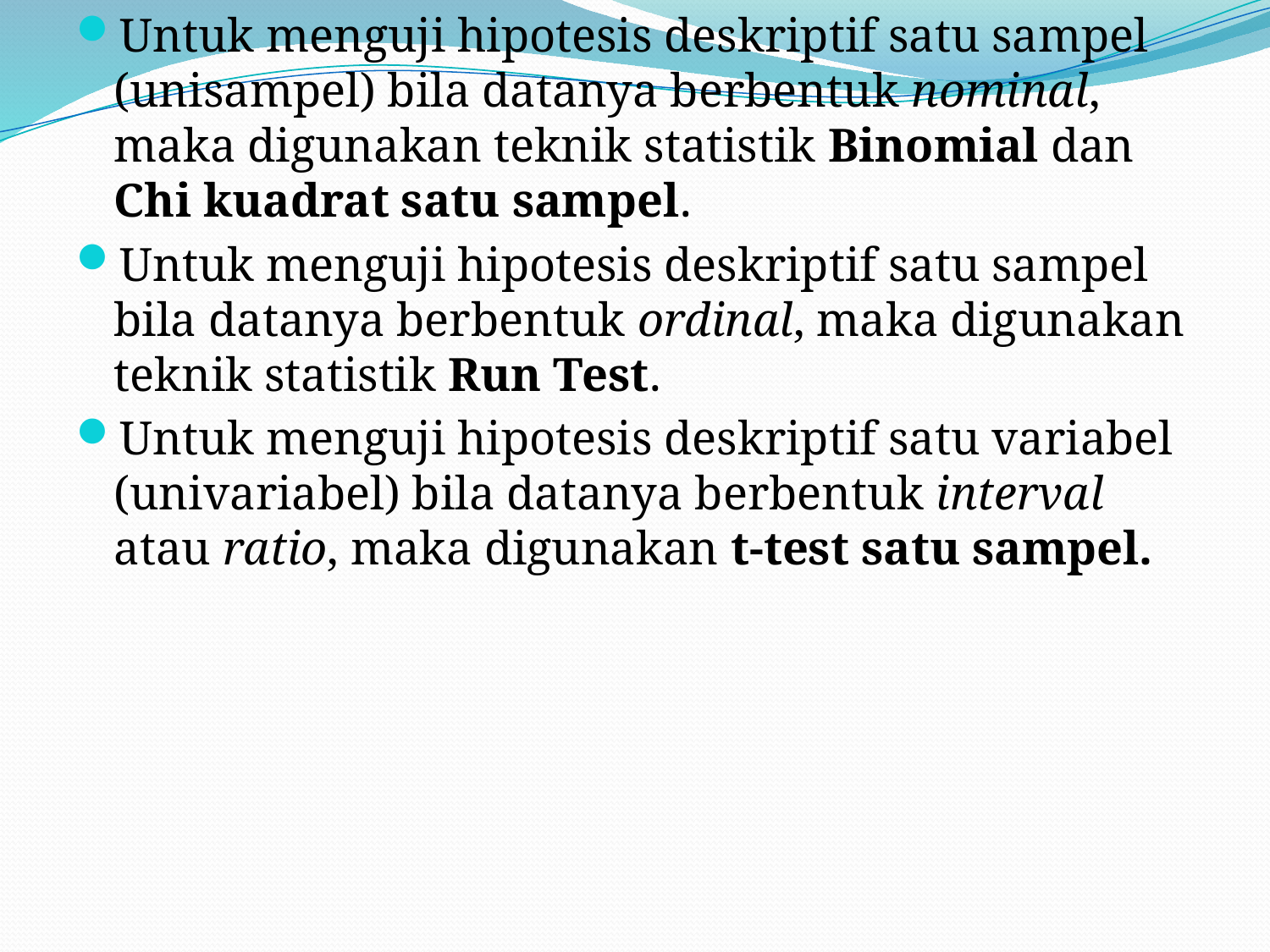

Untuk menguji hipotesis deskriptif satu sampel (unisampel) bila datanya berbentuk nominal, maka digunakan teknik statistik Binomial dan Chi kuadrat satu sampel.
Untuk menguji hipotesis deskriptif satu sampel bila datanya berbentuk ordinal, maka digunakan teknik statistik Run Test.
Untuk menguji hipotesis deskriptif satu variabel (univariabel) bila datanya berbentuk interval atau ratio, maka digunakan t-test satu sampel.
#